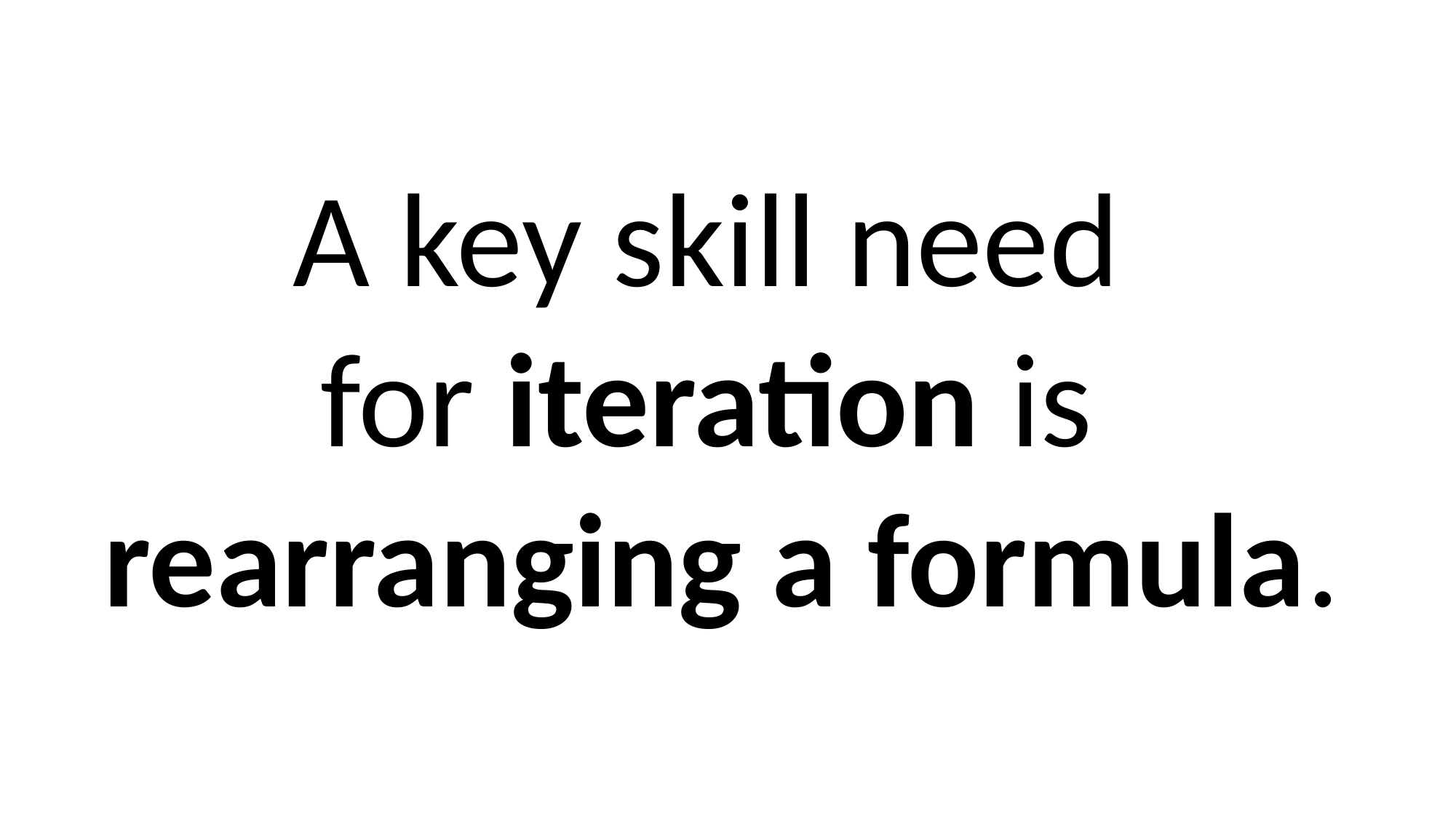

A key skill need
for iteration is
rearranging a formula.